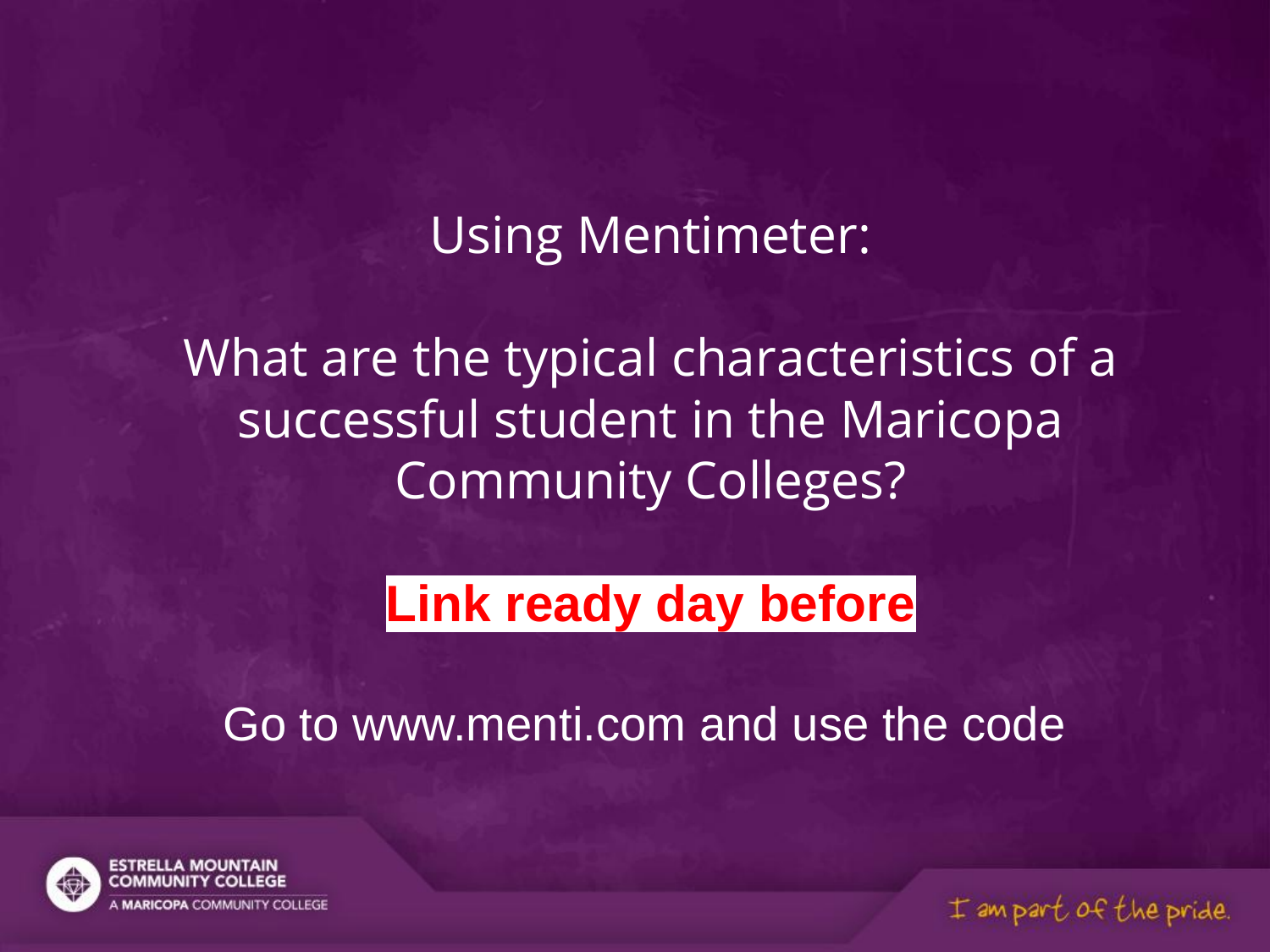

Using Mentimeter:
What are the typical characteristics of a successful student in the Maricopa Community Colleges?

Link ready day before

Go to www.menti.com and use the code